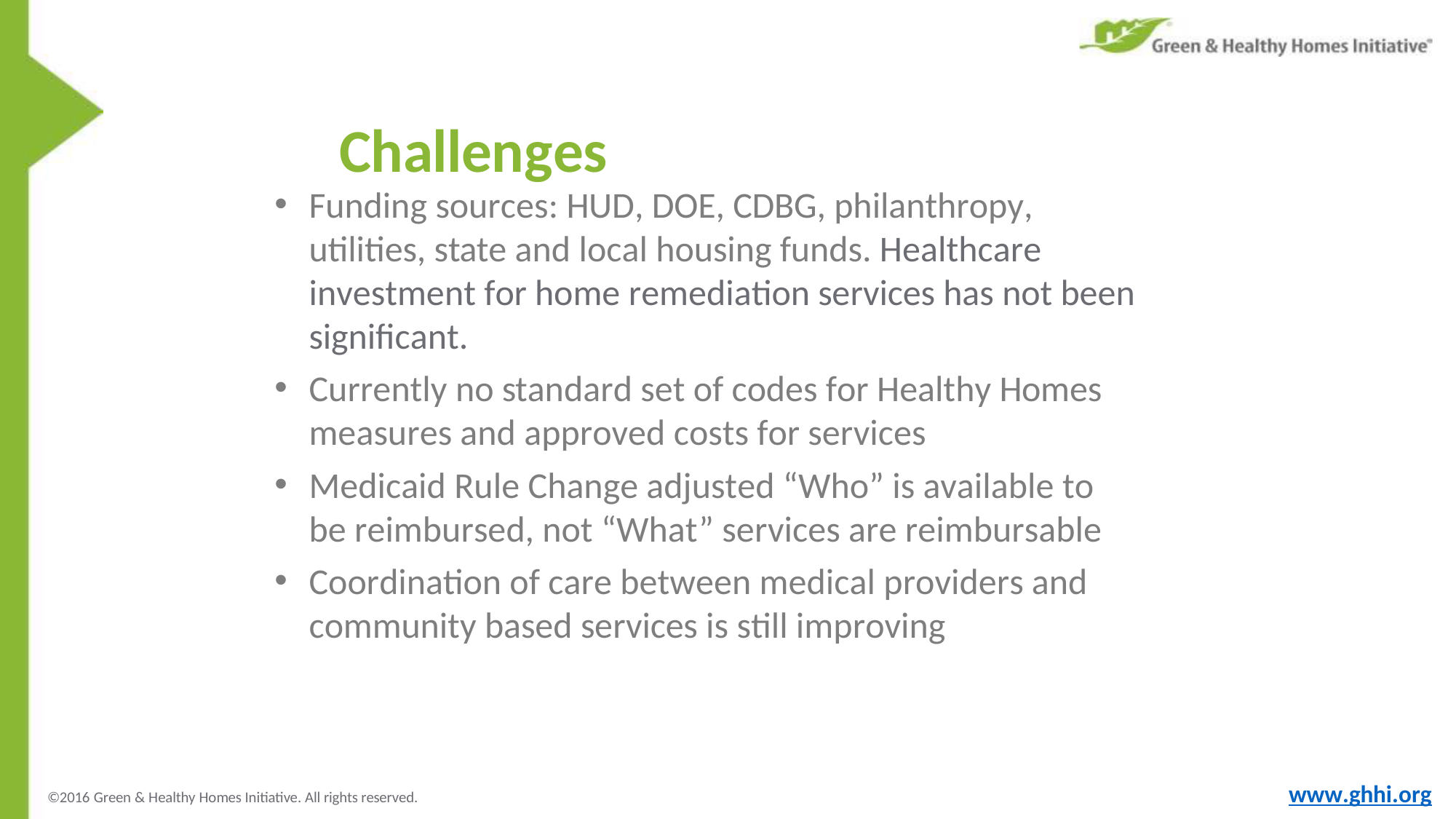

# Challenges
Funding sources: HUD, DOE, CDBG, philanthropy, utilities, state and local housing funds. Healthcare investment for home remediation services has not been significant.
Currently no standard set of codes for Healthy Homes
measures and approved costs for services
Medicaid Rule Change adjusted “Who” is available to be reimbursed, not “What” services are reimbursable
Coordination of care between medical providers and
community based services is still improving
www.ghhi.org
©2016 Green & Healthy Homes Initiative. All rights reserved.